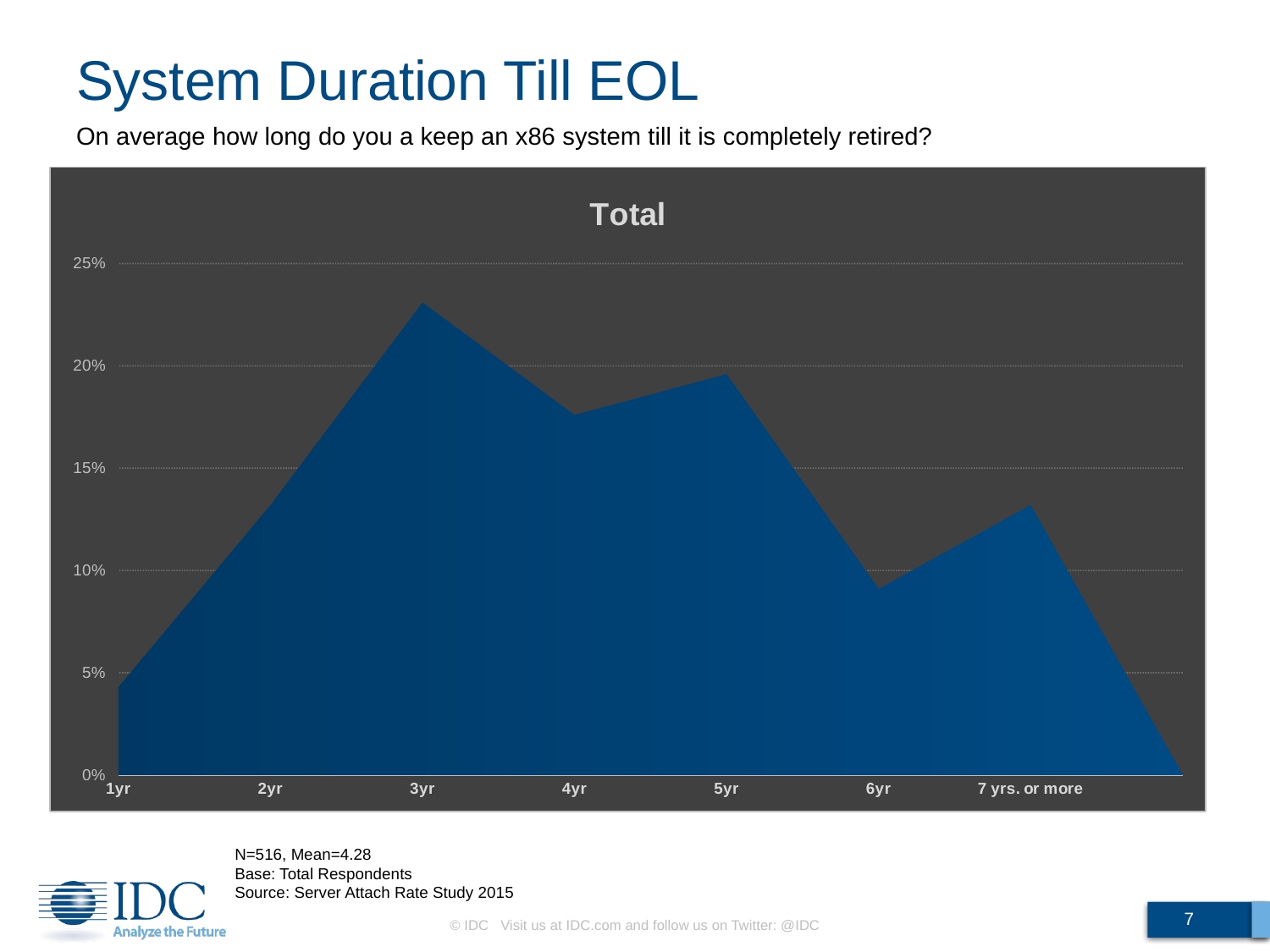

# System Duration Till EOL
On average how long do you a keep an x86 system till it is completely retired?

### Chart:

| Category | Total |
|---|---|
| 1yr | 0.043 |
| 2yr | 0.132 |
| 3yr | 0.231 |
| 4yr | 0.176 |
| 5yr | 0.196 |
| 6yr | 0.091 |
| 7 yrs. or more | 0.132 |
N=516, Mean=4.28
Base: Total Respondents
Source: Server Attach Rate Study 2015
7
© IDC   Visit us at IDC.com and follow us on Twitter: @IDC